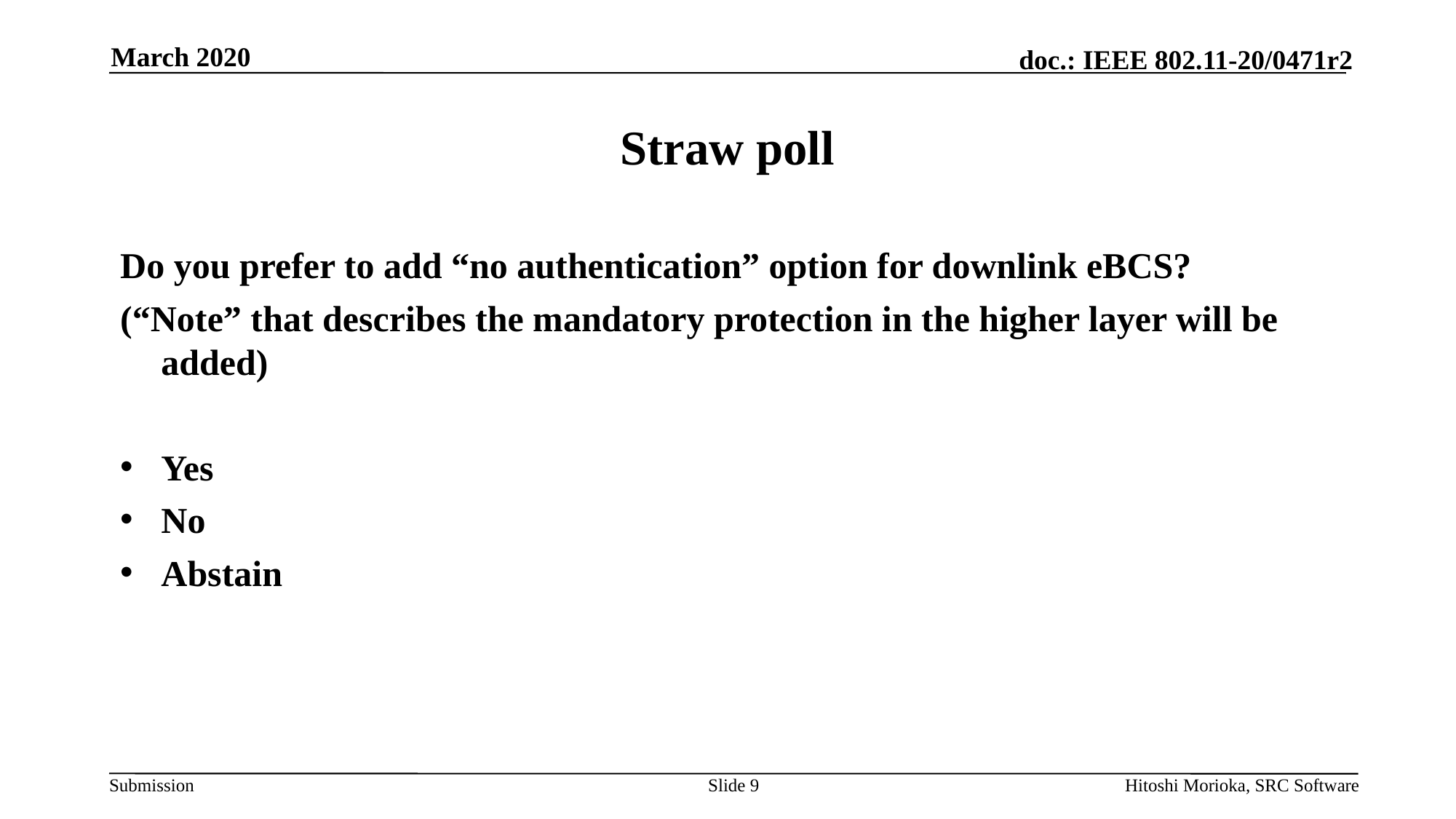

March 2020
# Straw poll
Do you prefer to add “no authentication” option for downlink eBCS?
(“Note” that describes the mandatory protection in the higher layer will be added)

Yes
No
Abstain
Slide 9
Hitoshi Morioka, SRC Software